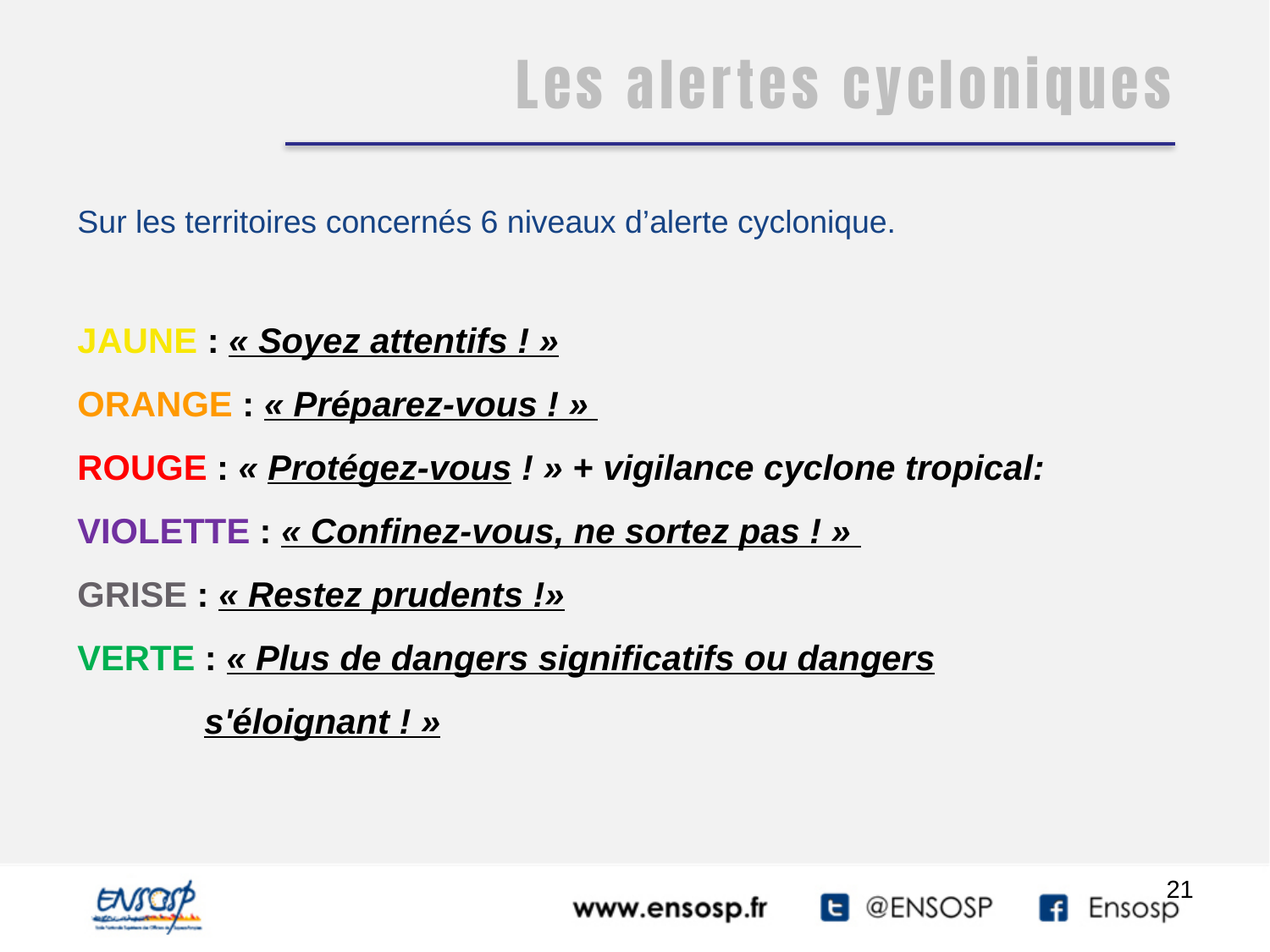

Les alertes cycloniques

Sur les territoires concernés 6 niveaux d’alerte cyclonique.

JAUNE : « Soyez attentifs ! »
ORANGE : « Préparez-vous ! »
ROUGE : « Protégez-vous ! » + vigilance cyclone tropical:
VIOLETTE : « Confinez-vous, ne sortez pas ! »
GRISE : « Restez prudents !»
VERTE : « Plus de dangers significatifs ou dangers 				s'éloignant ! »

21